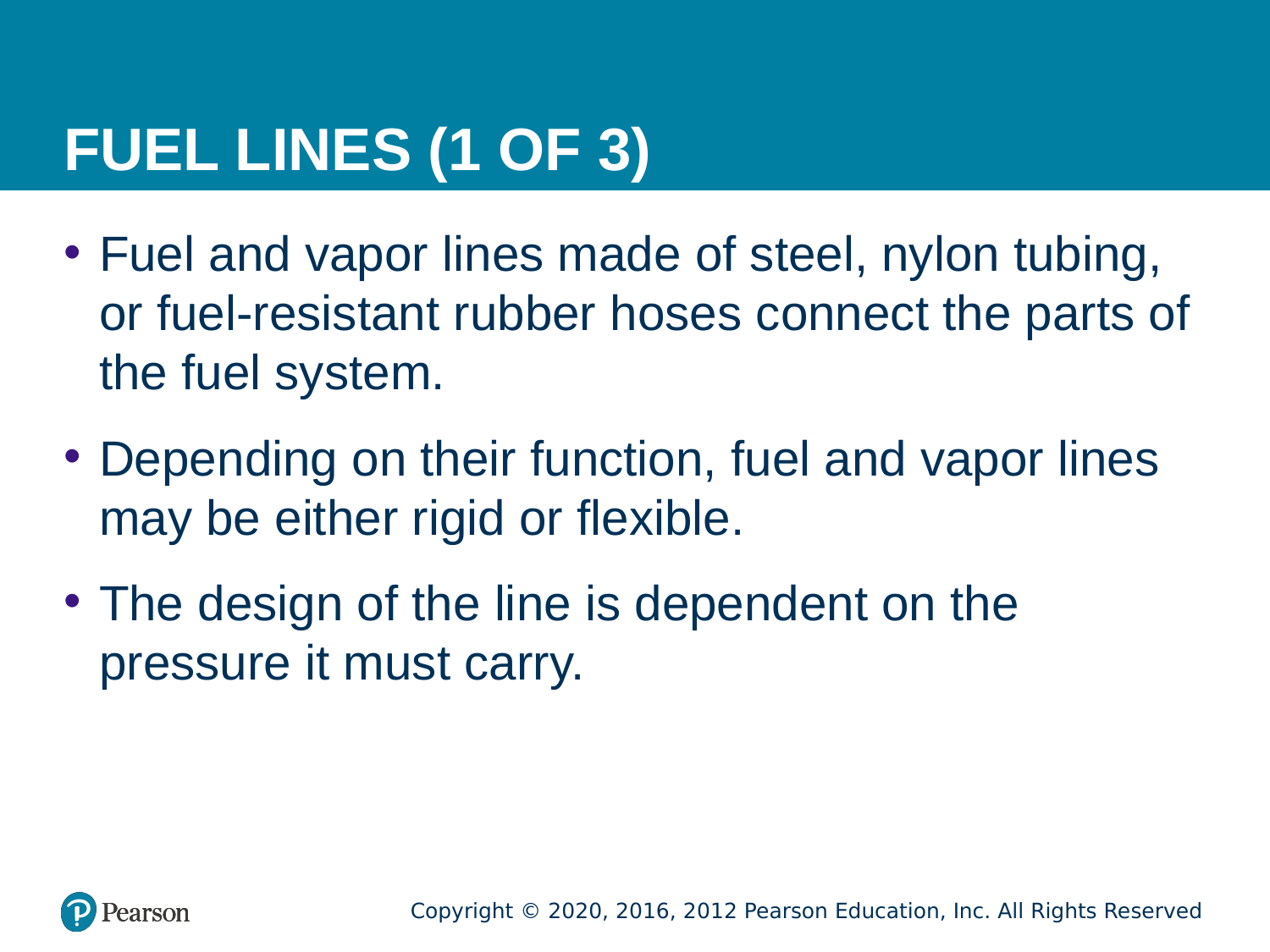

# FUEL LINES (1 OF 3)
Fuel and vapor lines made of steel, nylon tubing, or fuel-resistant rubber hoses connect the parts of the fuel system.
Depending on their function, fuel and vapor lines may be either rigid or flexible.
The design of the line is dependent on the pressure it must carry.